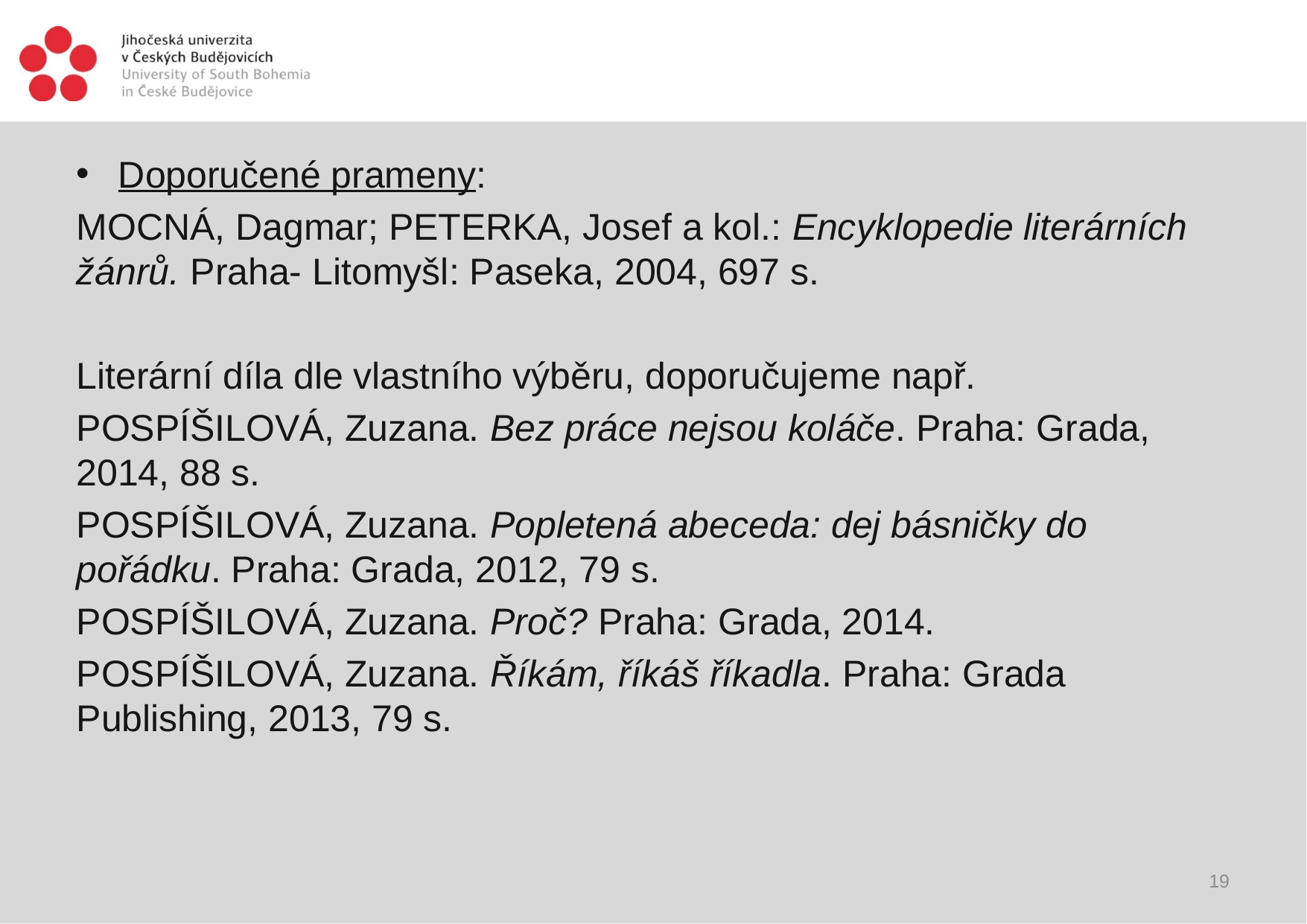

#
Doporučené prameny:
MOCNÁ, Dagmar; PETERKA, Josef a kol.: Encyklopedie literárních žánrů. Praha- Litomyšl: Paseka, 2004, 697 s.

Literární díla dle vlastního výběru, doporučujeme např.
POSPÍŠILOVÁ, Zuzana. Bez práce nejsou koláče. Praha: Grada, 2014, 88 s.
POSPÍŠILOVÁ, Zuzana. Popletená abeceda: dej básničky do pořádku. Praha: Grada, 2012, 79 s.
POSPÍŠILOVÁ, Zuzana. Proč? Praha: Grada, 2014.
POSPÍŠILOVÁ, Zuzana. Říkám, říkáš říkadla. Praha: Grada Publishing, 2013, 79 s.

19